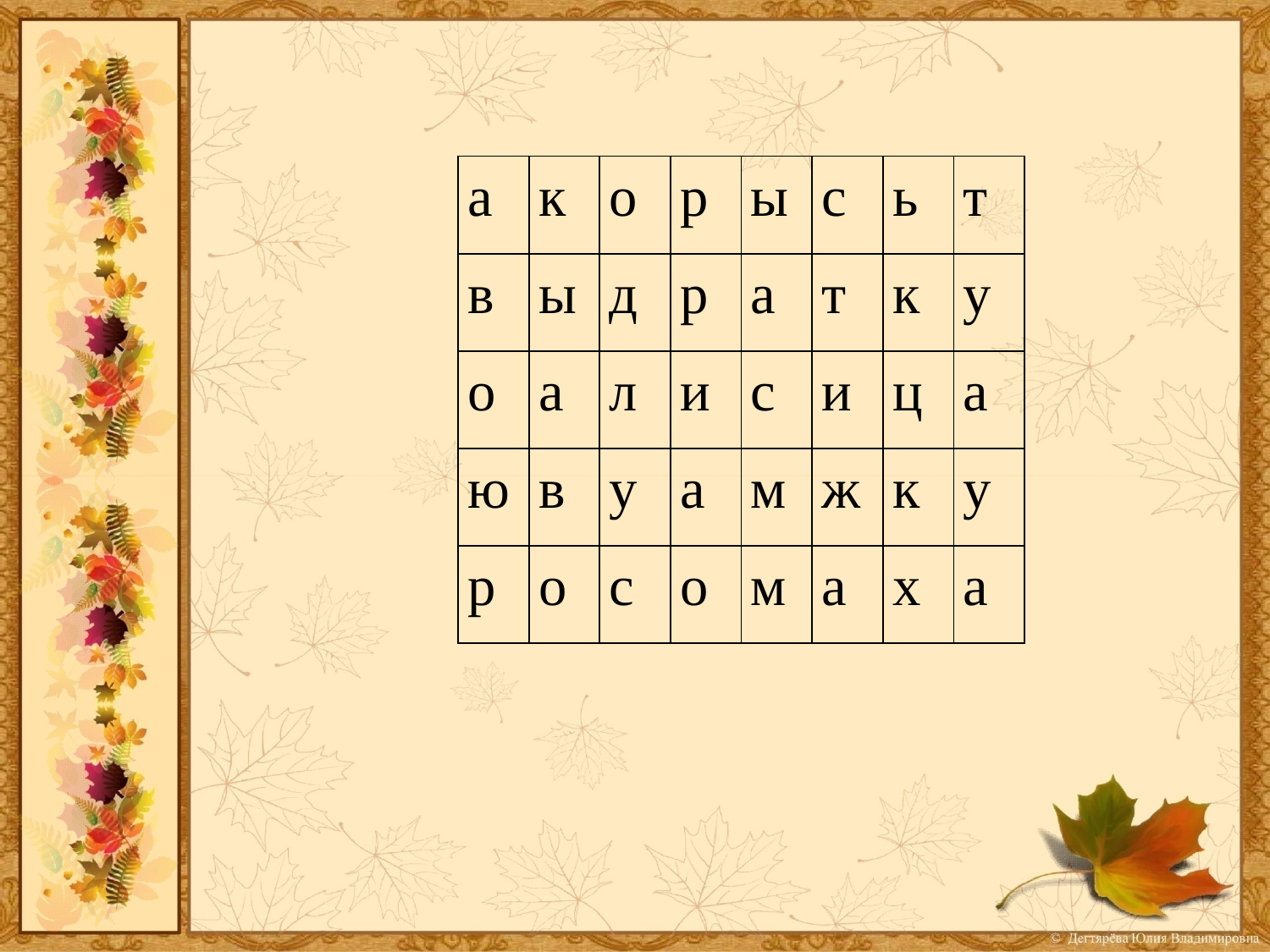

| а | к | о | р | ы | с | ь | т |
| --- | --- | --- | --- | --- | --- | --- | --- |
| в | ы | д | р | а | т | к | у |
| о | а | л | и | с | и | ц | а |
| ю | в | у | а | м | ж | к | у |
| р | о | с | о | м | а | х | а |